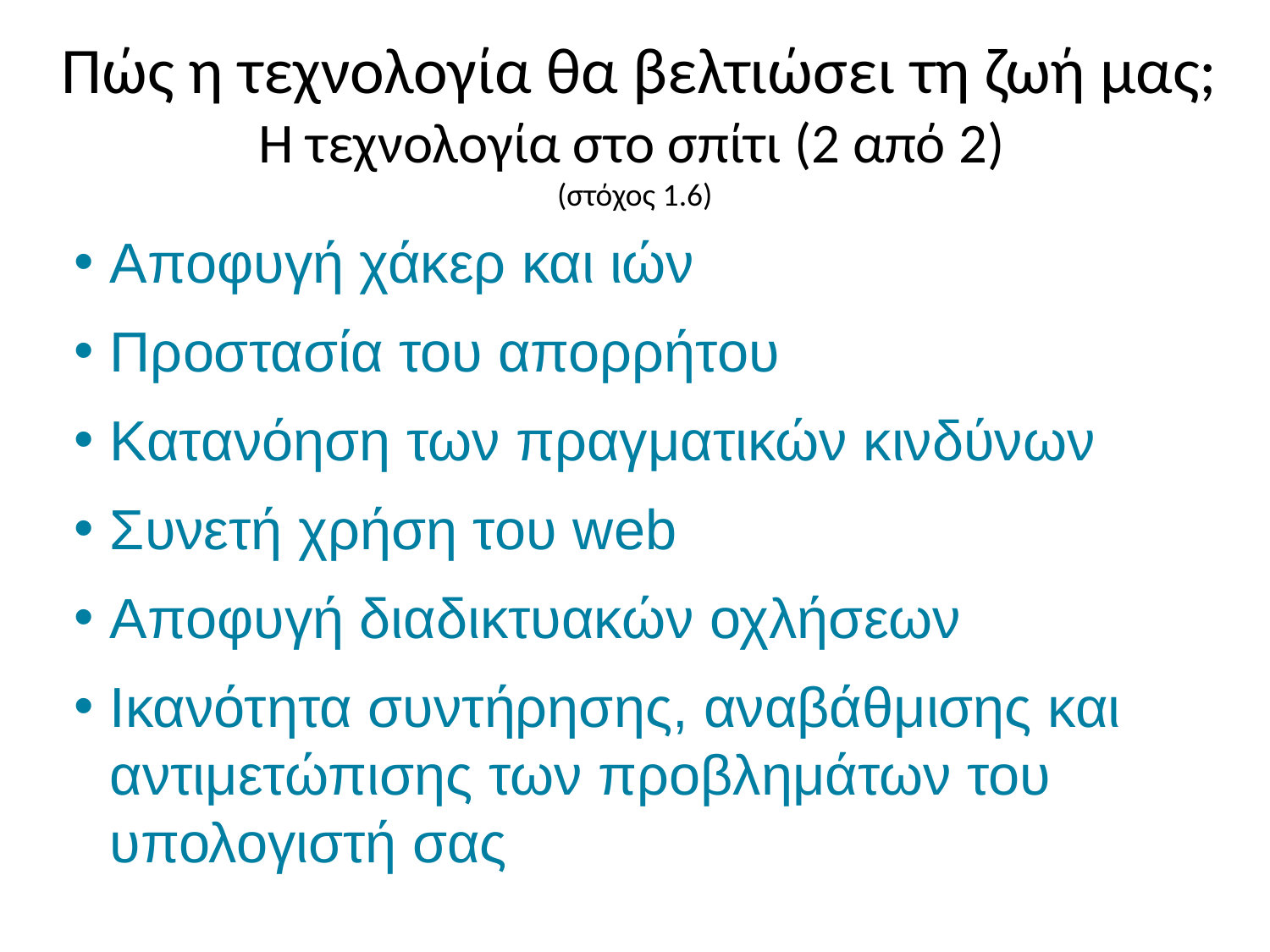

# Πώς η τεχνολογία θα βελτιώσει τη ζωή μας; Η τεχνολογία στο σπίτι (2 από 2) (στόχος 1.6)
Αποφυγή χάκερ και ιών
Προστασία του απορρήτου
Κατανόηση των πραγματικών κινδύνων
Συνετή χρήση του web
Αποφυγή διαδικτυακών οχλήσεων
Ικανότητα συντήρησης, αναβάθμισης και αντιμετώπισης των προβλημάτων του υπολογιστή σας